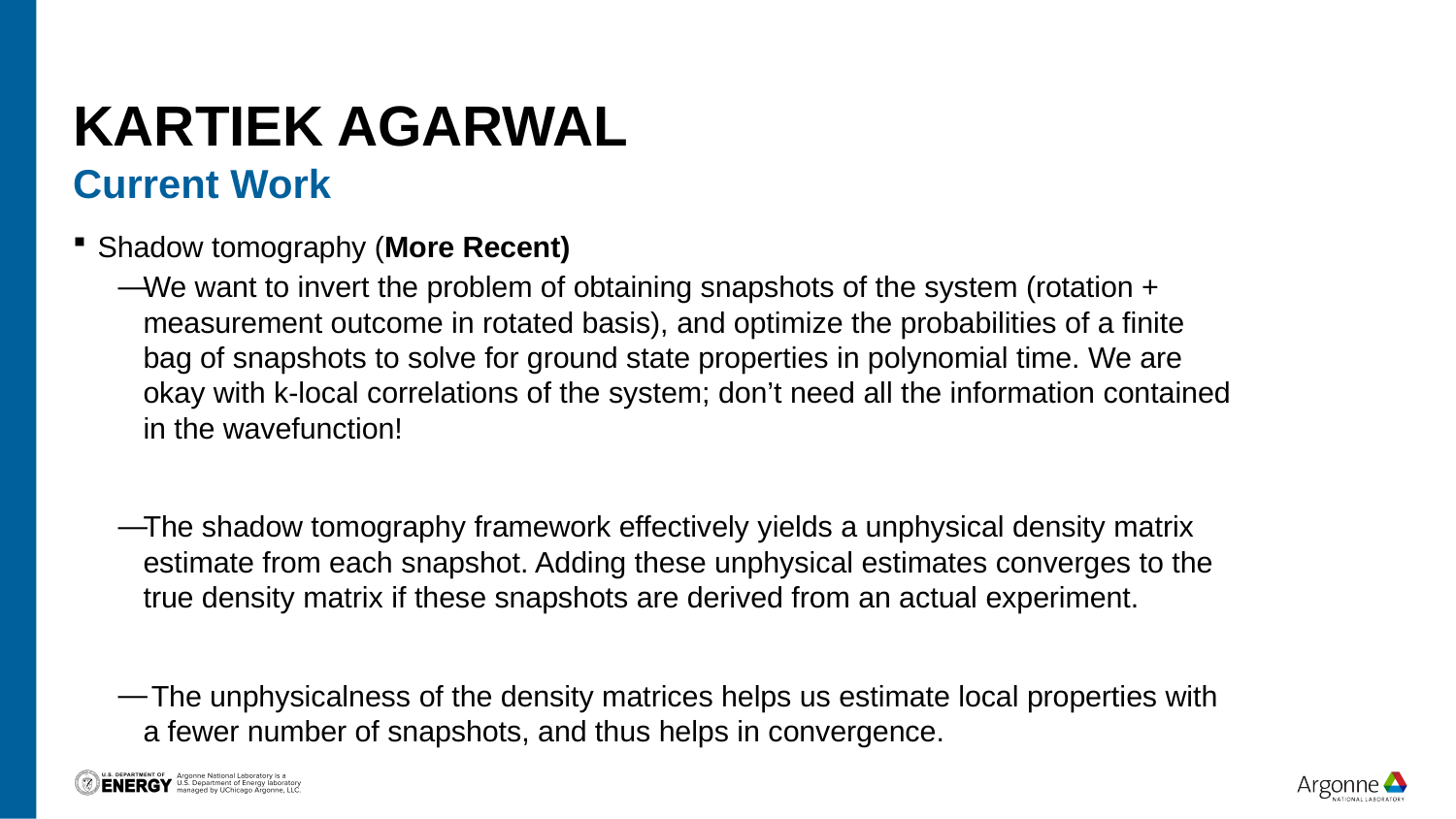

# KARTIEK AGARWAL
Current Work
Shadow tomography (More Recent)
We want to invert the problem of obtaining snapshots of the system (rotation + measurement outcome in rotated basis), and optimize the probabilities of a finite bag of snapshots to solve for ground state properties in polynomial time. We are okay with k-local correlations of the system; don’t need all the information contained in the wavefunction!

The shadow tomography framework effectively yields a unphysical density matrix estimate from each snapshot. Adding these unphysical estimates converges to the true density matrix if these snapshots are derived from an actual experiment.

 The unphysicalness of the density matrices helps us estimate local properties with a fewer number of snapshots, and thus helps in convergence.